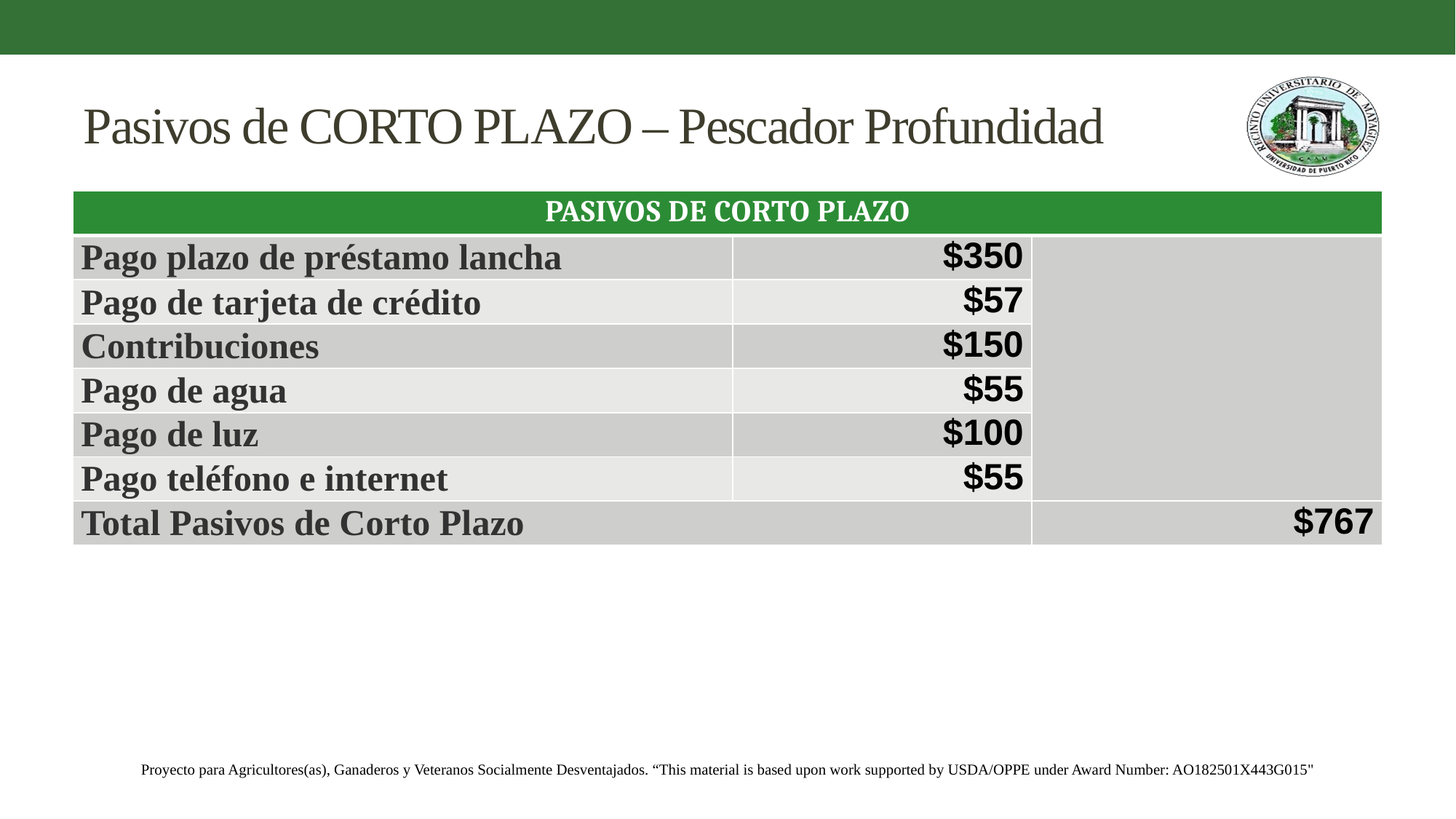

# Pasivos de CORTO PLAZO – Pescador Profundidad
| PASIVOS DE CORTO PLAZO |  |  |
| --- | --- | --- |
| Pago plazo de préstamo lancha | $350 |  |
| Pago de tarjeta de crédito | $57 |  |
| Contribuciones | $150 |  |
| Pago de agua | $55 |  |
| Pago de luz | $100 |  |
| Pago teléfono e internet | $55 |  |
| Total Pasivos de Corto Plazo |  | $767 |